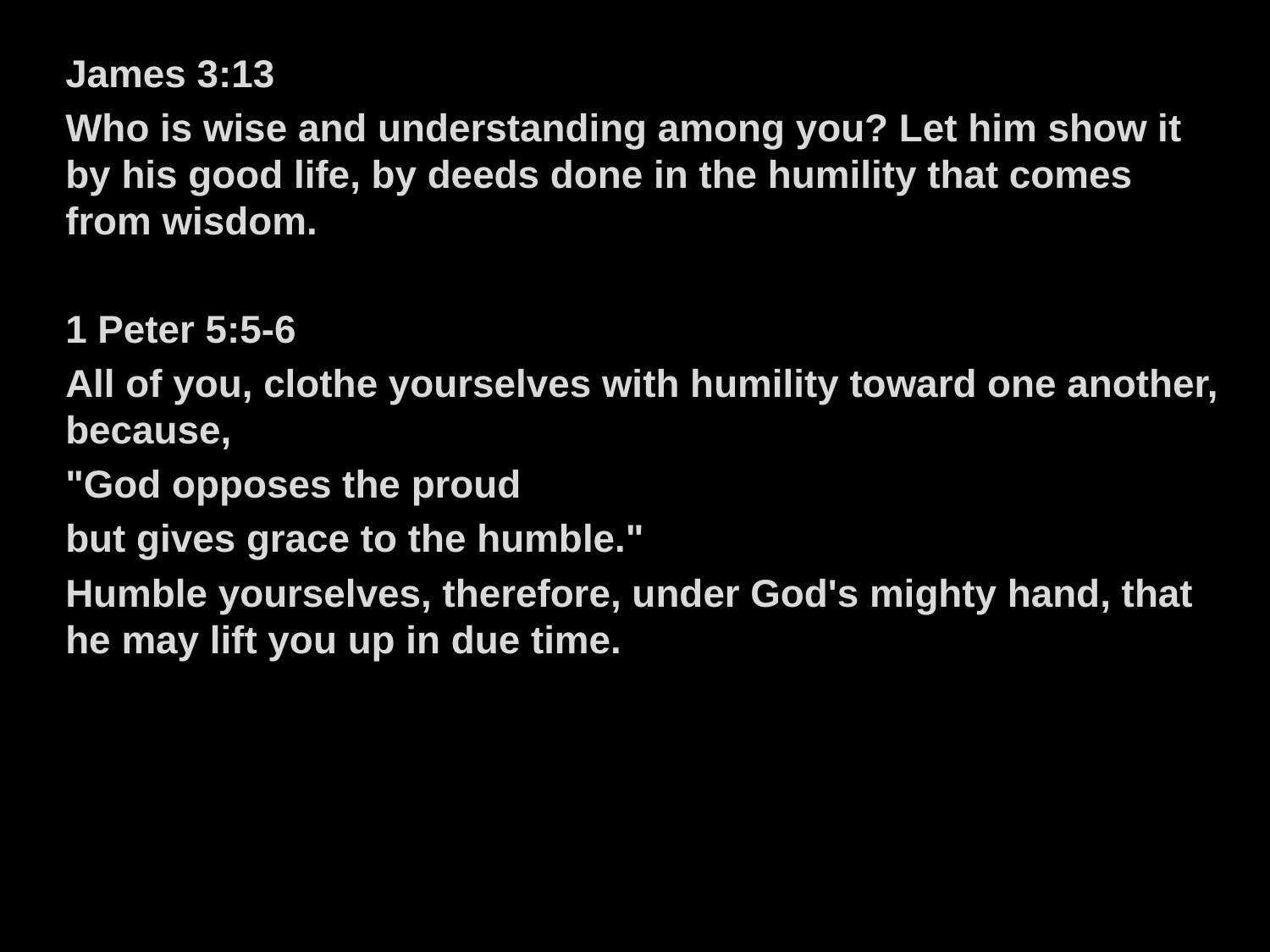

James 3:13
Who is wise and understanding among you? Let him show it by his good life, by deeds done in the humility that comes from wisdom.

1 Peter 5:5-6
All of you, clothe yourselves with humility toward one another, because,
"God opposes the proud
but gives grace to the humble."
Humble yourselves, therefore, under God's mighty hand, that he may lift you up in due time.